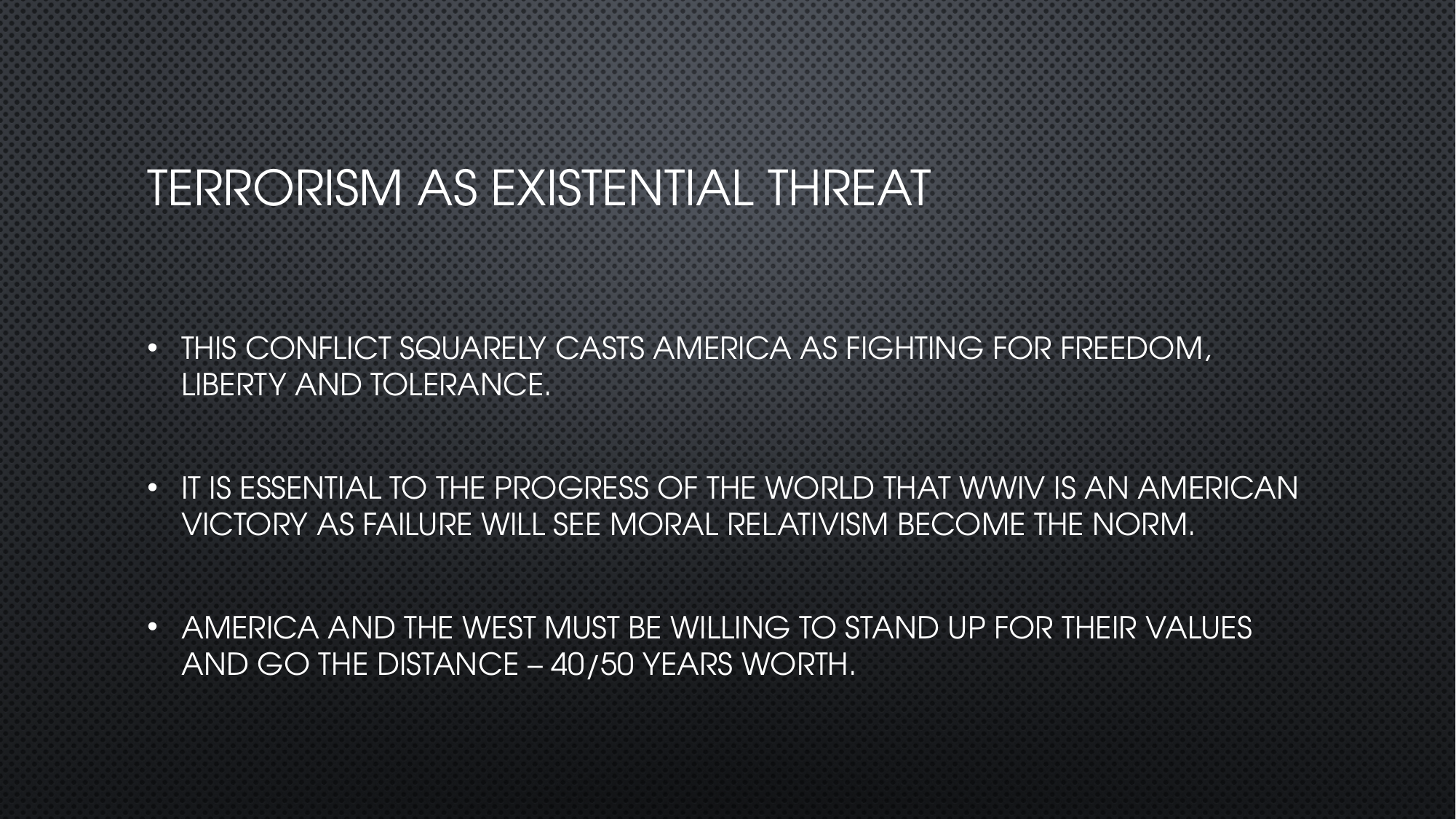

# Terrorism as Existential Threat
This conflict squarely casts America as fighting for freedom, liberty and tolerance.

It is essential to the progress of the world that WWIV is an American victory as failure will see moral relativism become the norm.

America and The West MUST be willing to stand up for their values and go the distance – 40/50 years worth.